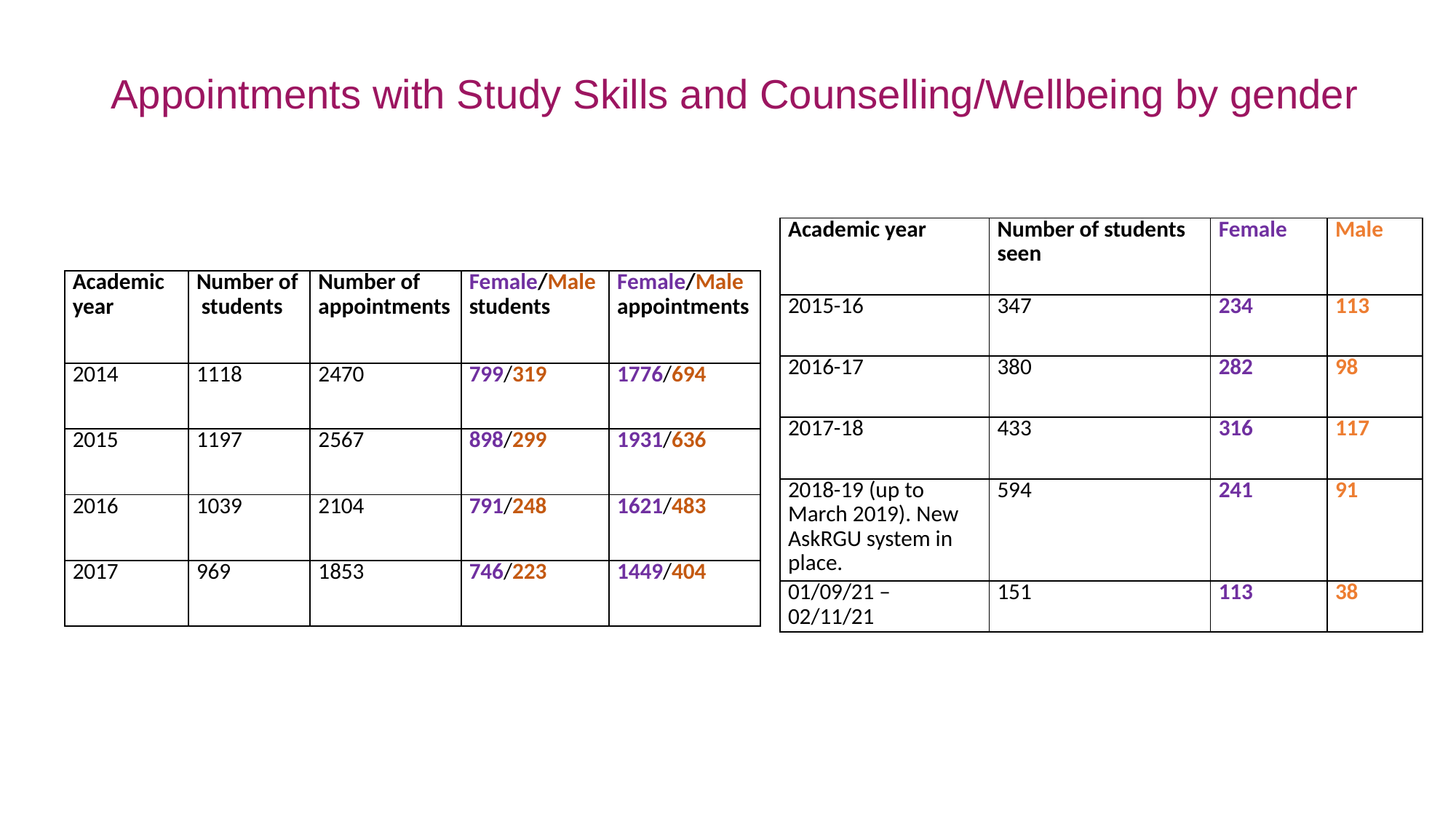

# Appointments with Study Skills and Counselling/Wellbeing by gender
| Academic year | Number of students seen | Female | Male |
| --- | --- | --- | --- |
| 2015-16 | 347 | 234 | 113 |
| 2016-17 | 380 | 282 | 98 |
| 2017-18 | 433 | 316 | 117 |
| 2018-19 (up to March 2019). New AskRGU system in place. | 594 | 241 | 91 |
| 01/09/21 – 02/11/21 | 151 | 113 | 38 |
| Academic year | Number of students | Number of appointments | Female/Male students | Female/Male appointments |
| --- | --- | --- | --- | --- |
| 2014 | 1118 | 2470 | 799/319 | 1776/694 |
| 2015 | 1197 | 2567 | 898/299 | 1931/636 |
| 2016 | 1039 | 2104 | 791/248 | 1621/483 |
| 2017 | 969 | 1853 | 746/223 | 1449/404 |